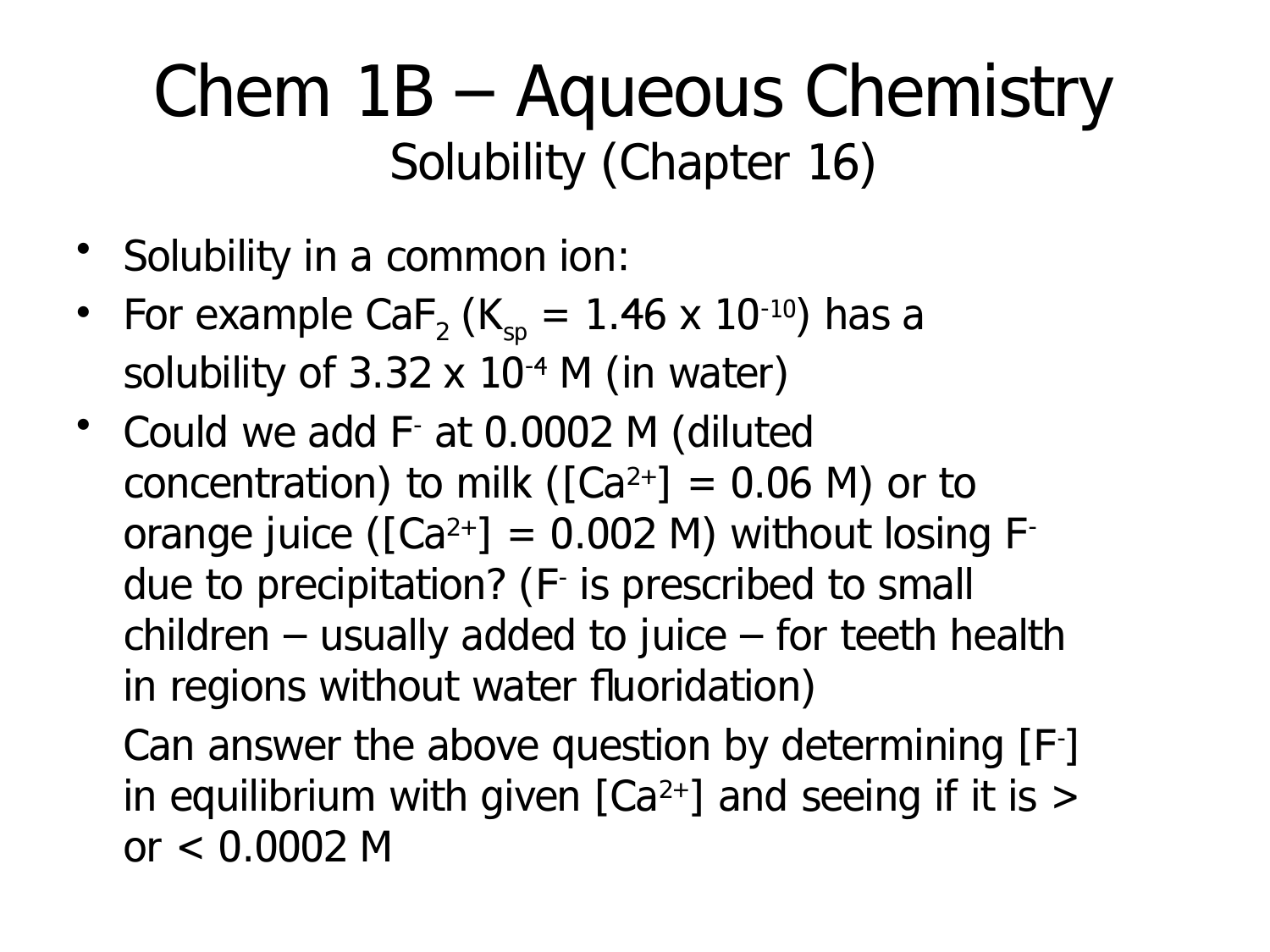

# Chem 1B – Aqueous Chemistry Solubility (Chapter 16)
Solubility in a common ion:
For example CaF2 (Ksp = 1.46 x 10-10) has a solubility of 3.32 x 10-4 M (in water)
Could we add F- at 0.0002 M (diluted concentration) to milk ([Ca2+] = 0.06 M) or to orange juice ([Ca2+] = 0.002 M) without losing F- due to precipitation? (F- is prescribed to small children – usually added to juice – for teeth health in regions without water fluoridation)
	Can answer the above question by determining [F-] in equilibrium with given [Ca2+] and seeing if it is > or < 0.0002 M